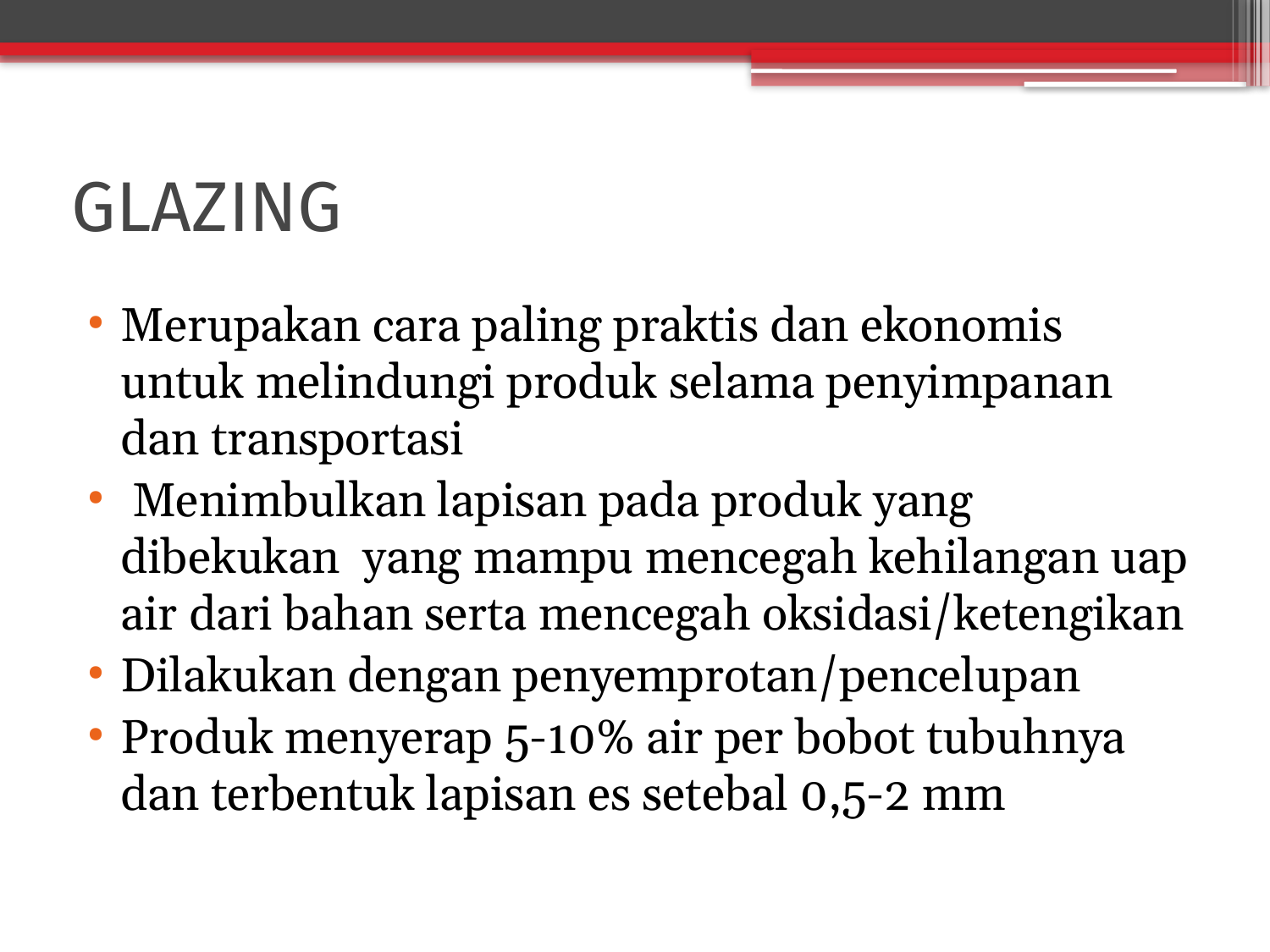

# GLAZING
Merupakan cara paling praktis dan ekonomis untuk melindungi produk selama penyimpanan dan transportasi
 Menimbulkan lapisan pada produk yang dibekukan  yang mampu mencegah kehilangan uap air dari bahan serta mencegah oksidasi/ketengikan
Dilakukan dengan penyemprotan/pencelupan
Produk menyerap 5-10% air per bobot tubuhnya dan terbentuk lapisan es setebal 0,5-2 mm